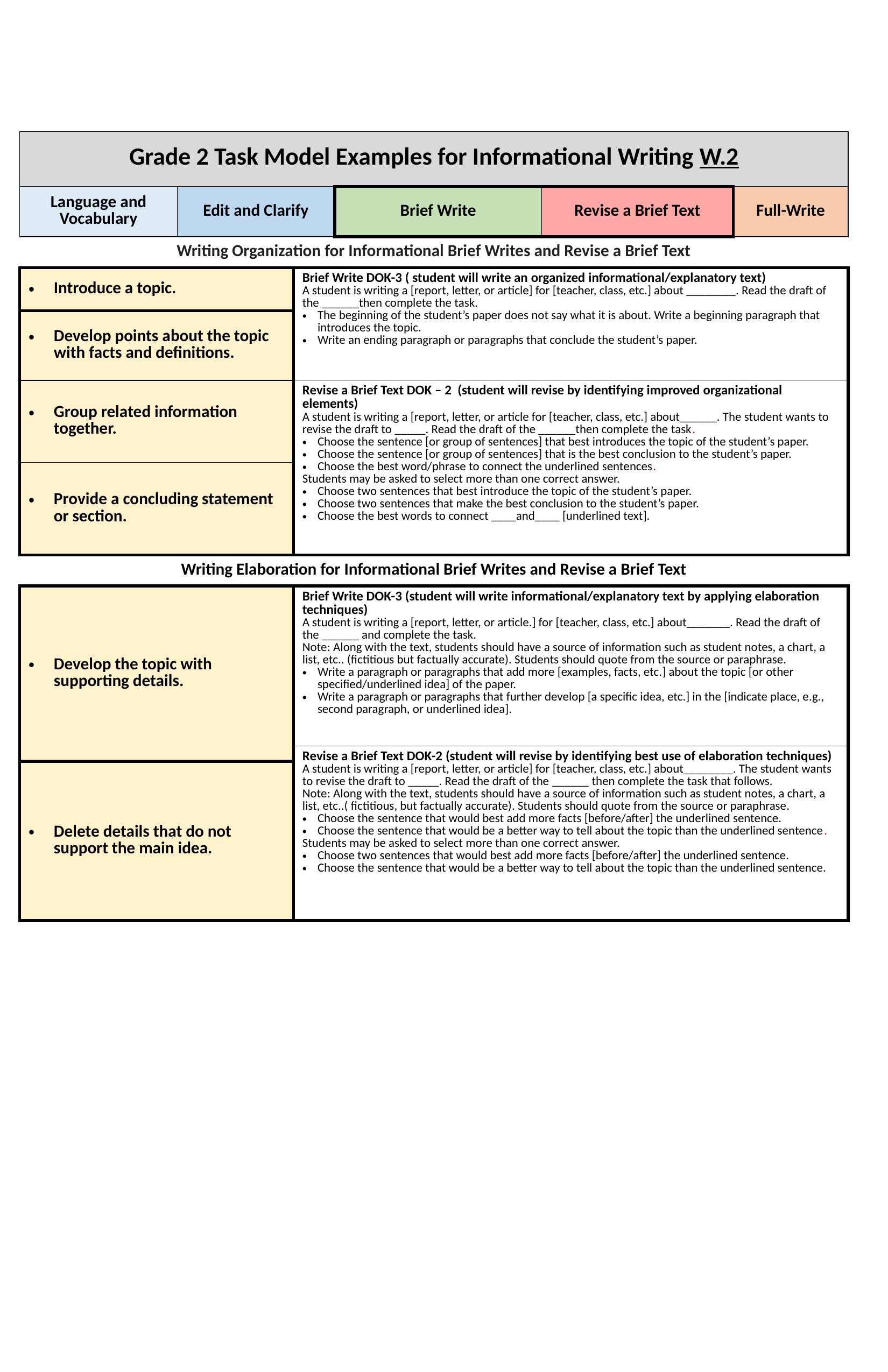

| Grade 2 Task Model Examples for Informational Writing W.2 |  |  |  |  |  |
| --- | --- | --- | --- | --- | --- |
| Language and Vocabulary | Edit and Clarify |  | Brief Write | Revise a Brief Text | Full-Write |
| Writing Organization for Informational Brief Writes and Revise a Brief Text |  |  |  |  |  |
| Introduce a topic. |  | Brief Write DOK-3 ( student will write an organized informational/explanatory text) A student is writing a [report, letter, or article] for [teacher, class, etc.] about \_\_\_\_\_\_\_\_. Read the draft of the \_\_\_\_\_\_then complete the task. The beginning of the student’s paper does not say what it is about. Write a beginning paragraph that introduces the topic. Write an ending paragraph or paragraphs that conclude the student’s paper. |  |  |  |
| Develop points about the topic with facts and definitions. |  |  |  |  |  |
| Group related information together. |  | Revise a Brief Text DOK – 2 (student will revise by identifying improved organizational elements) A student is writing a [report, letter, or article for [teacher, class, etc.] about\_\_\_\_\_\_. The student wants to revise the draft to \_\_\_\_\_. Read the draft of the \_\_\_\_\_\_then complete the task. Choose the sentence [or group of sentences] that best introduces the topic of the student’s paper. Choose the sentence [or group of sentences] that is the best conclusion to the student’s paper. Choose the best word/phrase to connect the underlined sentences. Students may be asked to select more than one correct answer. Choose two sentences that best introduce the topic of the student’s paper. Choose two sentences that make the best conclusion to the student’s paper. Choose the best words to connect \_\_\_\_and\_\_\_\_ [underlined text]. |  |  |  |
| Provide a concluding statement or section. |  |  |  |  |  |
| Writing Elaboration for Informational Brief Writes and Revise a Brief Text |  |  |  |  |  |
| Develop the topic with supporting details. |  | Brief Write DOK-3 (student will write informational/explanatory text by applying elaboration techniques) A student is writing a [report, letter, or article.] for [teacher, class, etc.] about\_\_\_\_\_\_\_. Read the draft of the \_\_\_\_\_\_ and complete the task. Note: Along with the text, students should have a source of information such as student notes, a chart, a list, etc.. (fictitious but factually accurate). Students should quote from the source or paraphrase. Write a paragraph or paragraphs that add more [examples, facts, etc.] about the topic [or other specified/underlined idea] of the paper. Write a paragraph or paragraphs that further develop [a specific idea, etc.] in the [indicate place, e.g., second paragraph, or underlined idea]. |  |  |  |
|  |  | Revise a Brief Text DOK-2 (student will revise by identifying best use of elaboration techniques) A student is writing a [report, letter, or article] for [teacher, class, etc.] about\_\_\_\_\_\_\_\_. The student wants to revise the draft to \_\_\_\_\_. Read the draft of the \_\_\_\_\_\_ then complete the task that follows. Note: Along with the text, students should have a source of information such as student notes, a chart, a list, etc..( fictitious, but factually accurate). Students should quote from the source or paraphrase. Choose the sentence that would best add more facts [before/after] the underlined sentence. Choose the sentence that would be a better way to tell about the topic than the underlined sentence. Students may be asked to select more than one correct answer. Choose two sentences that would best add more facts [before/after] the underlined sentence. Choose the sentence that would be a better way to tell about the topic than the underlined sentence. |  |  |  |
| Delete details that do not support the main idea. |  |  |  |  |  |